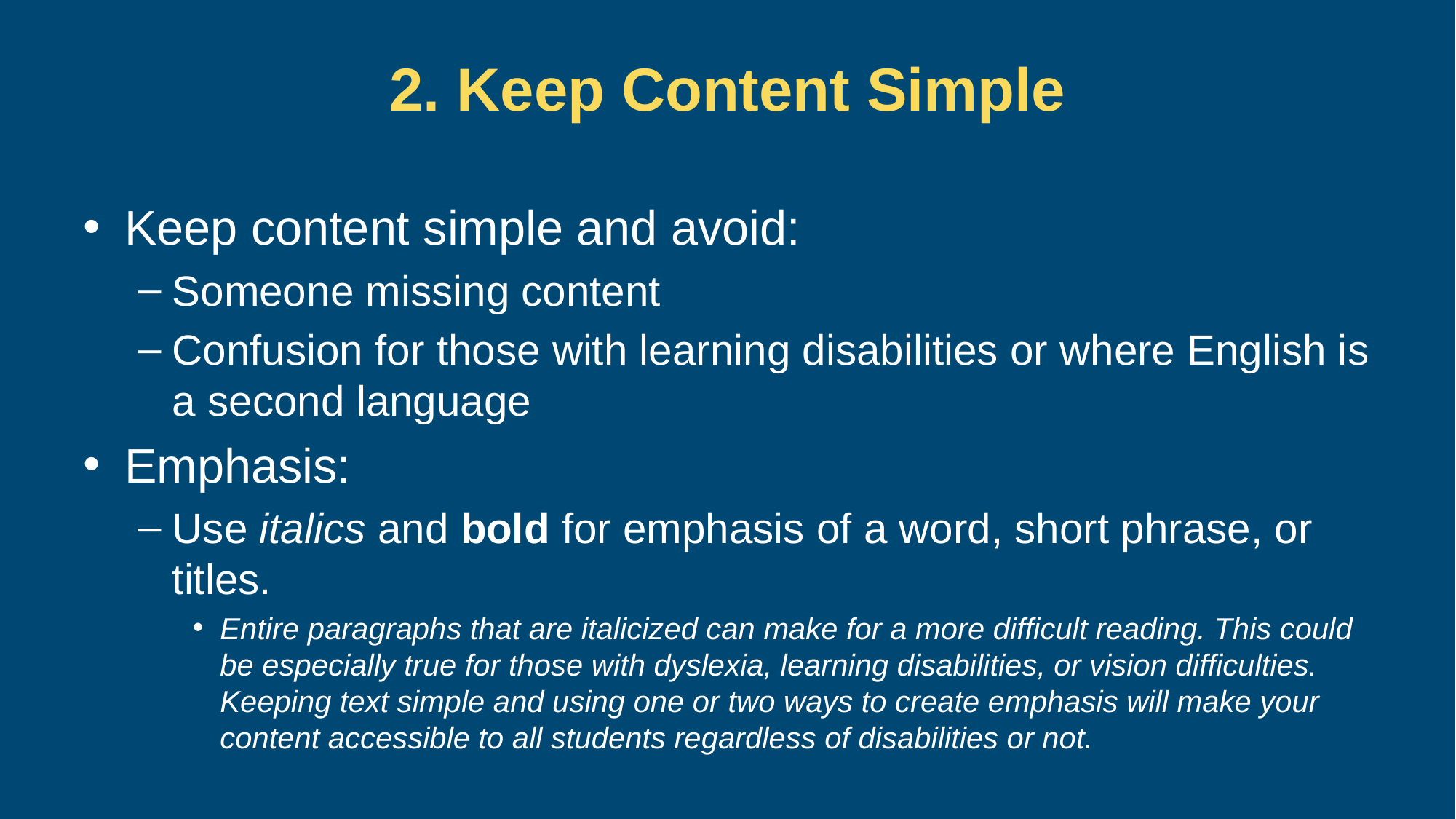

# 2. Keep Content Simple
Keep content simple and avoid:
Someone missing content
Confusion for those with learning disabilities or where English is a second language
Emphasis:
Use italics and bold for emphasis of a word, short phrase, or titles.
Entire paragraphs that are italicized can make for a more difficult reading. This could be especially true for those with dyslexia, learning disabilities, or vision difficulties. Keeping text simple and using one or two ways to create emphasis will make your content accessible to all students regardless of disabilities or not.